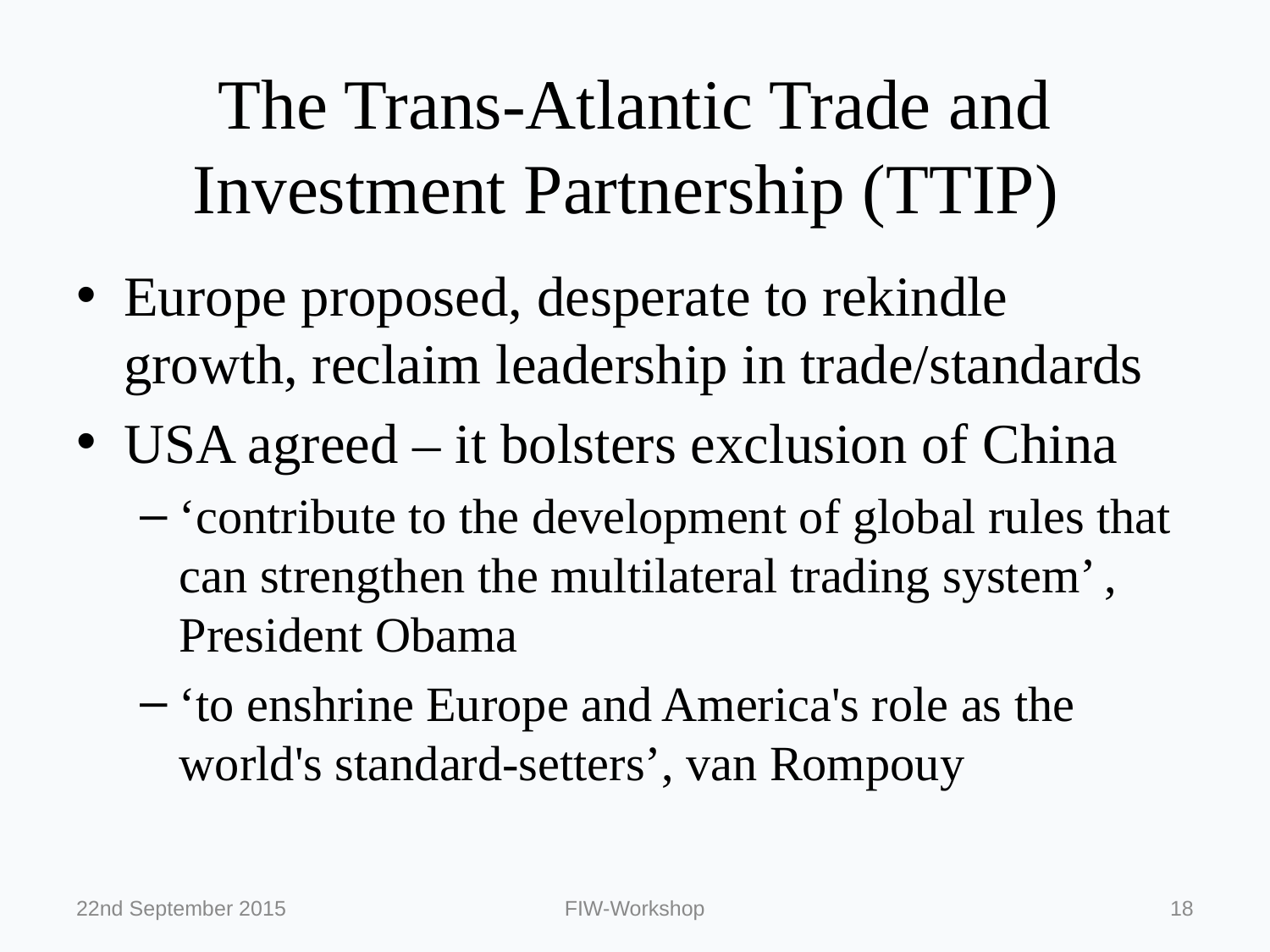

# The Trans-Atlantic Trade and Investment Partnership (TTIP)
Europe proposed, desperate to rekindle growth, reclaim leadership in trade/standards
USA agreed – it bolsters exclusion of China
‘contribute to the development of global rules that can strengthen the multilateral trading system’ , President Obama
‘to enshrine Europe and America's role as the world's standard-setters’, van Rompouy
22nd September 2015
FIW-Workshop
18